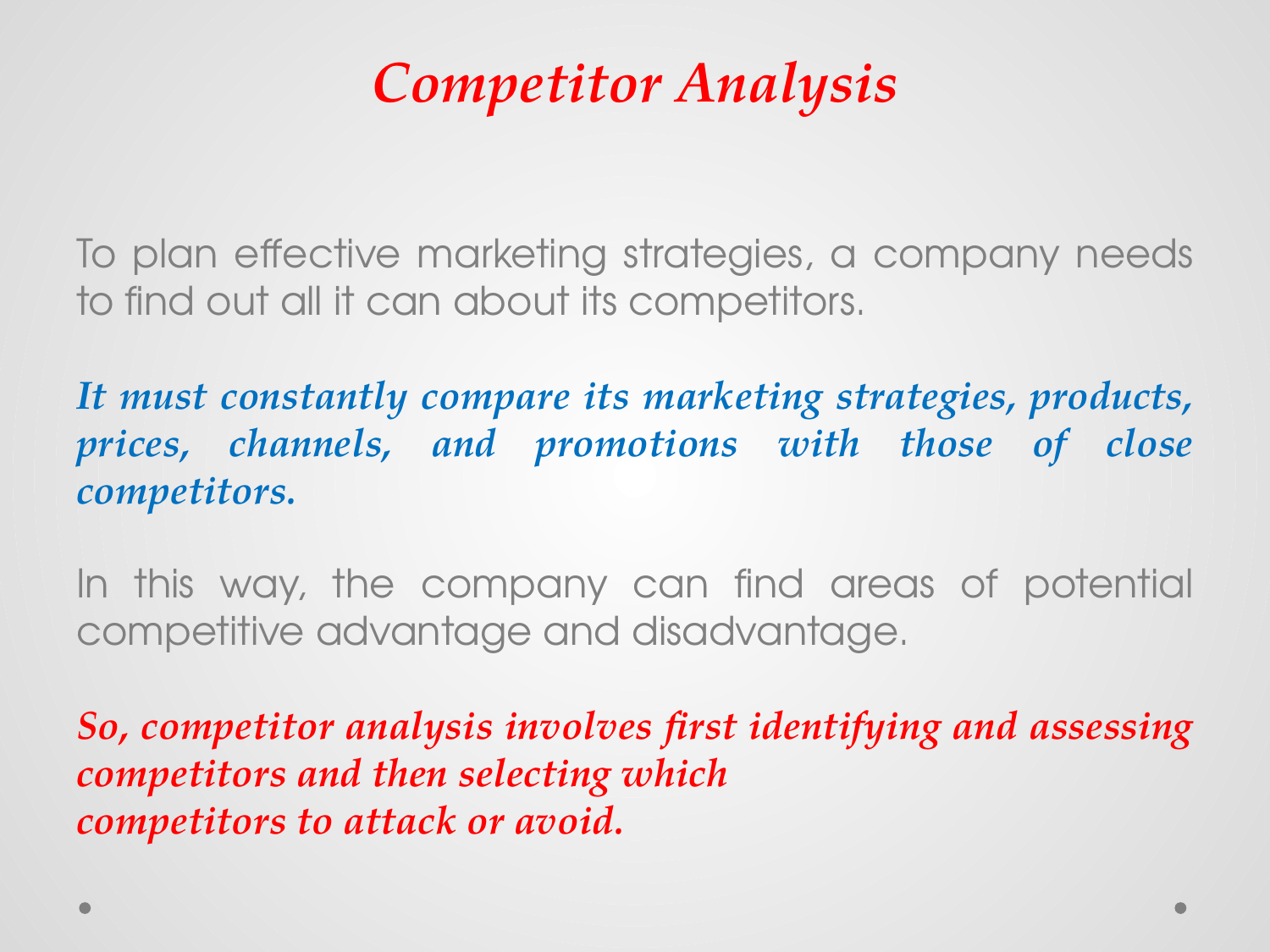

# Competitor Analysis
To plan effective marketing strategies, a company needs to find out all it can about its competitors.

It must constantly compare its marketing strategies, products, prices, channels, and promotions with those of close competitors.

In this way, the company can find areas of potential competitive advantage and disadvantage.

So, competitor analysis involves first identifying and assessing competitors and then selecting which
competitors to attack or avoid.